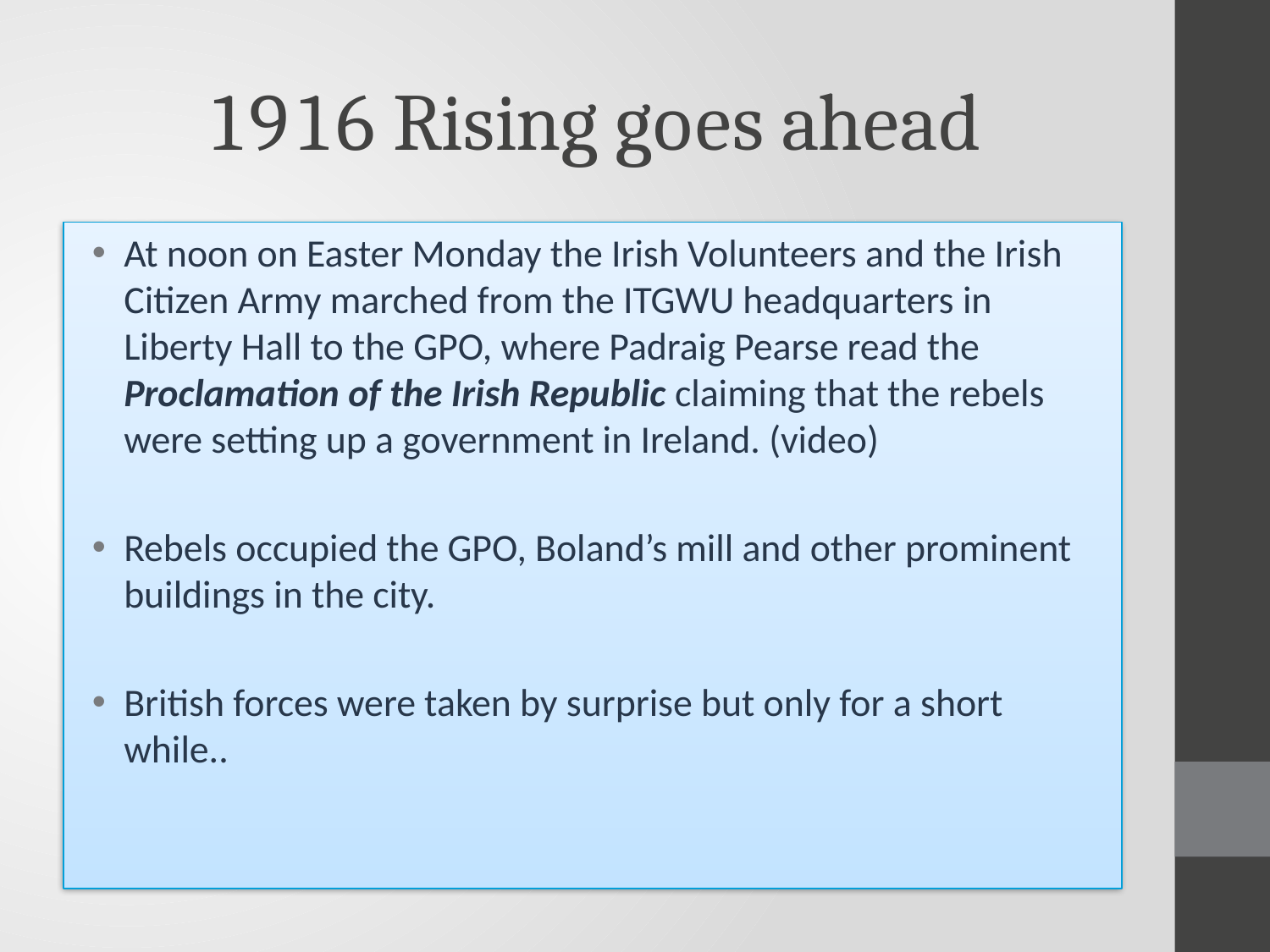

# 1916 Rising goes ahead
At noon on Easter Monday the Irish Volunteers and the Irish Citizen Army marched from the ITGWU headquarters in Liberty Hall to the GPO, where Padraig Pearse read the Proclamation of the Irish Republic claiming that the rebels were setting up a government in Ireland. (video)

Rebels occupied the GPO, Boland’s mill and other prominent buildings in the city.

British forces were taken by surprise but only for a short while..